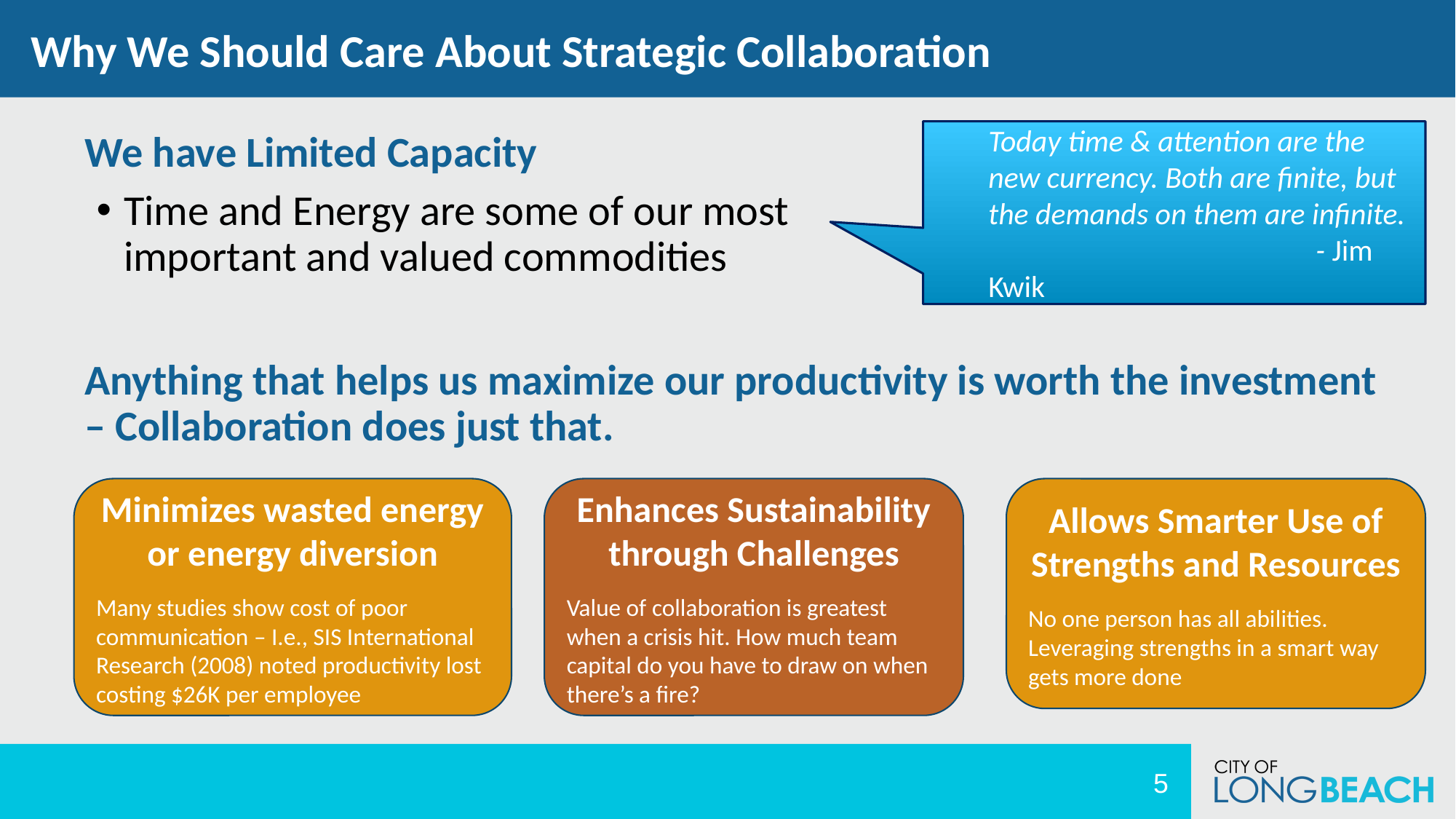

Why We Should Care About Strategic Collaboration
Today time & attention are the new currency. Both are finite, but the demands on them are infinite.     			- Jim Kwik
We have Limited Capacity
Time and Energy are some of our most important and valued commodities

Anything that helps us maximize our productivity is worth the investment – Collaboration does just that.
Minimizes wasted energy or energy diversion

Many studies show cost of poor communication – I.e., SIS International Research (2008) noted productivity lost costing $26K per employee
Enhances Sustainability through Challenges

Value of collaboration is greatest when a crisis hit. How much team capital do you have to draw on when there’s a fire?
Allows Smarter Use of Strengths and Resources

No one person has all abilities. Leveraging strengths in a smart way gets more done
5